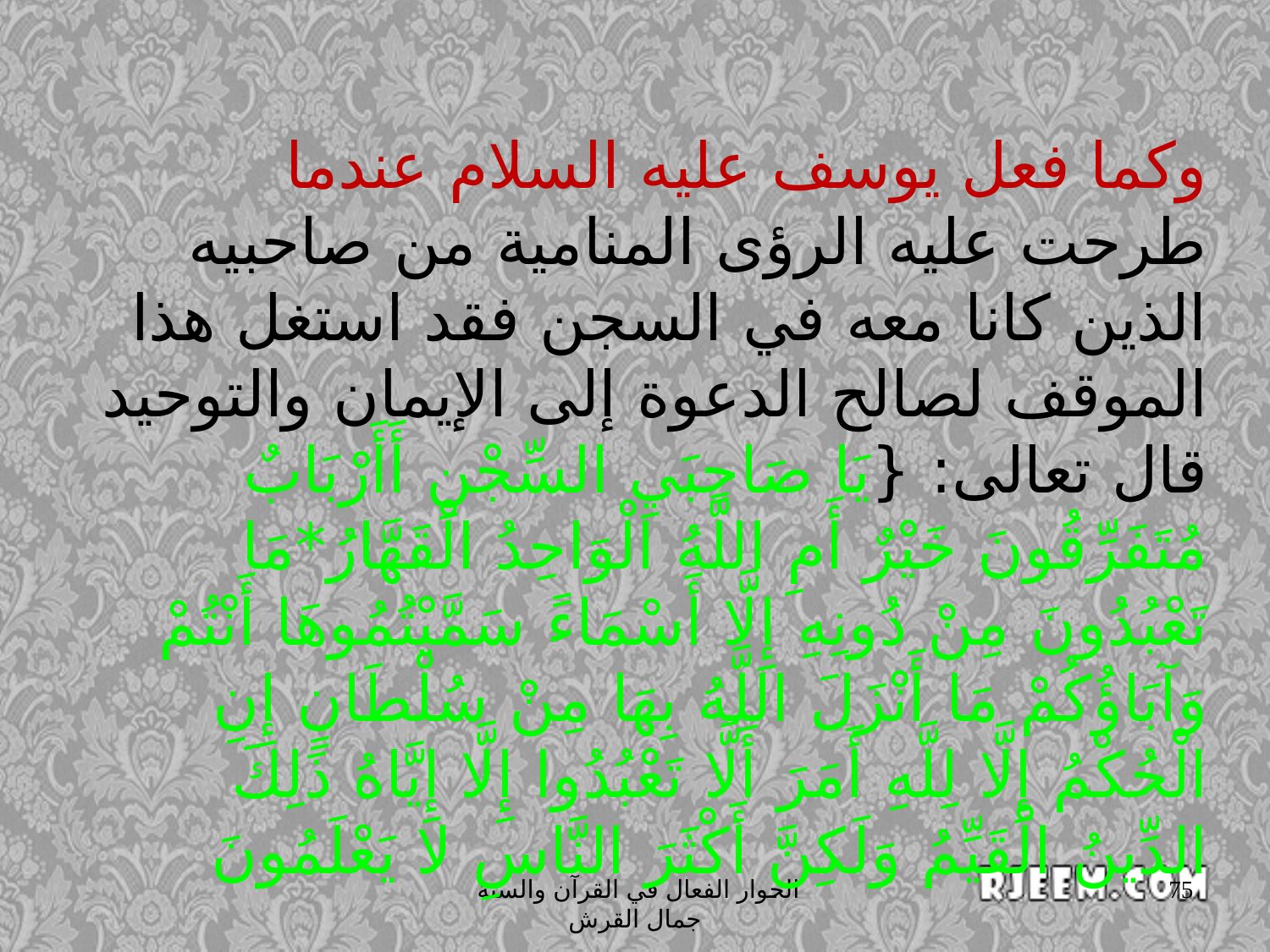

وكما فعل يوسف عليه السلام عندما طرحت عليه الرؤى المنامية من صاحبيه الذين كانا معه في السجن فقد استغل هذا الموقف لصالح الدعوة إلى الإيمان والتوحيد قال تعالى: {يَا صَاحِبَيِ السِّجْنِ أَأَرْبَابٌ مُتَفَرِّقُونَ خَيْرٌ أَمِ اللَّهُ الْوَاحِدُ الْقَهَّارُ*مَا تَعْبُدُونَ مِنْ دُونِهِ إِلَّا أَسْمَاءً سَمَّيْتُمُوهَا أَنْتُمْ وَآبَاؤُكُمْ مَا أَنْزَلَ اللَّهُ بِهَا مِنْ سُلْطَانٍ إِنِ الْحُكْمُ إِلَّا لِلَّهِ أَمَرَ أَلَّا تَعْبُدُوا إِلَّا إِيَّاهُ ذَلِكَ الدِّينُ الْقَيِّمُ وَلَكِنَّ أَكْثَرَ النَّاسِ لا يَعْلَمُونَ
الحوار الفعال في القرآن والسنة  جمال القرش
75